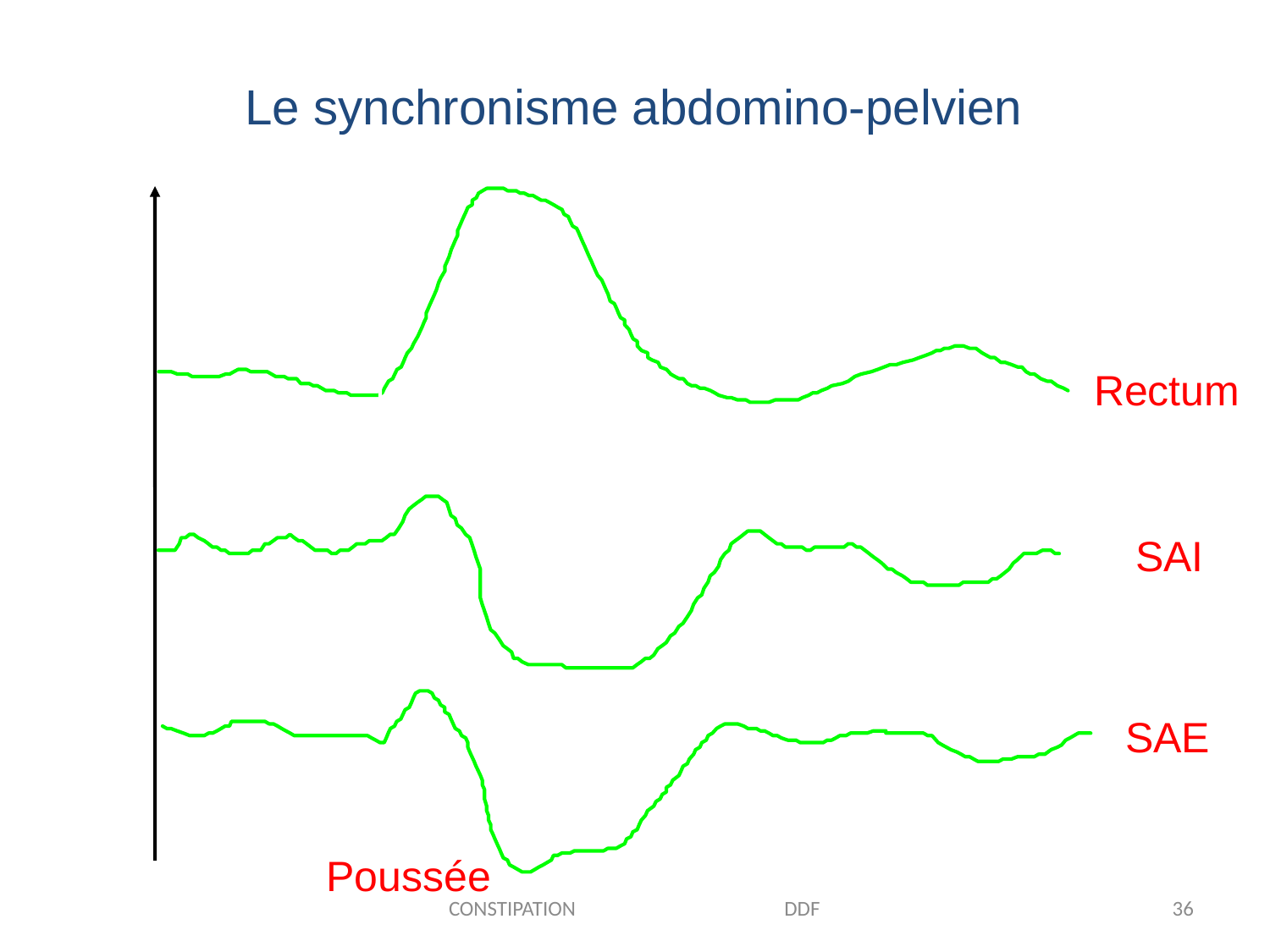

Le synchronisme abdomino-pelvien

Rectum

SAI

SAE
Poussée

CONSTIPATION                                           DDF
36